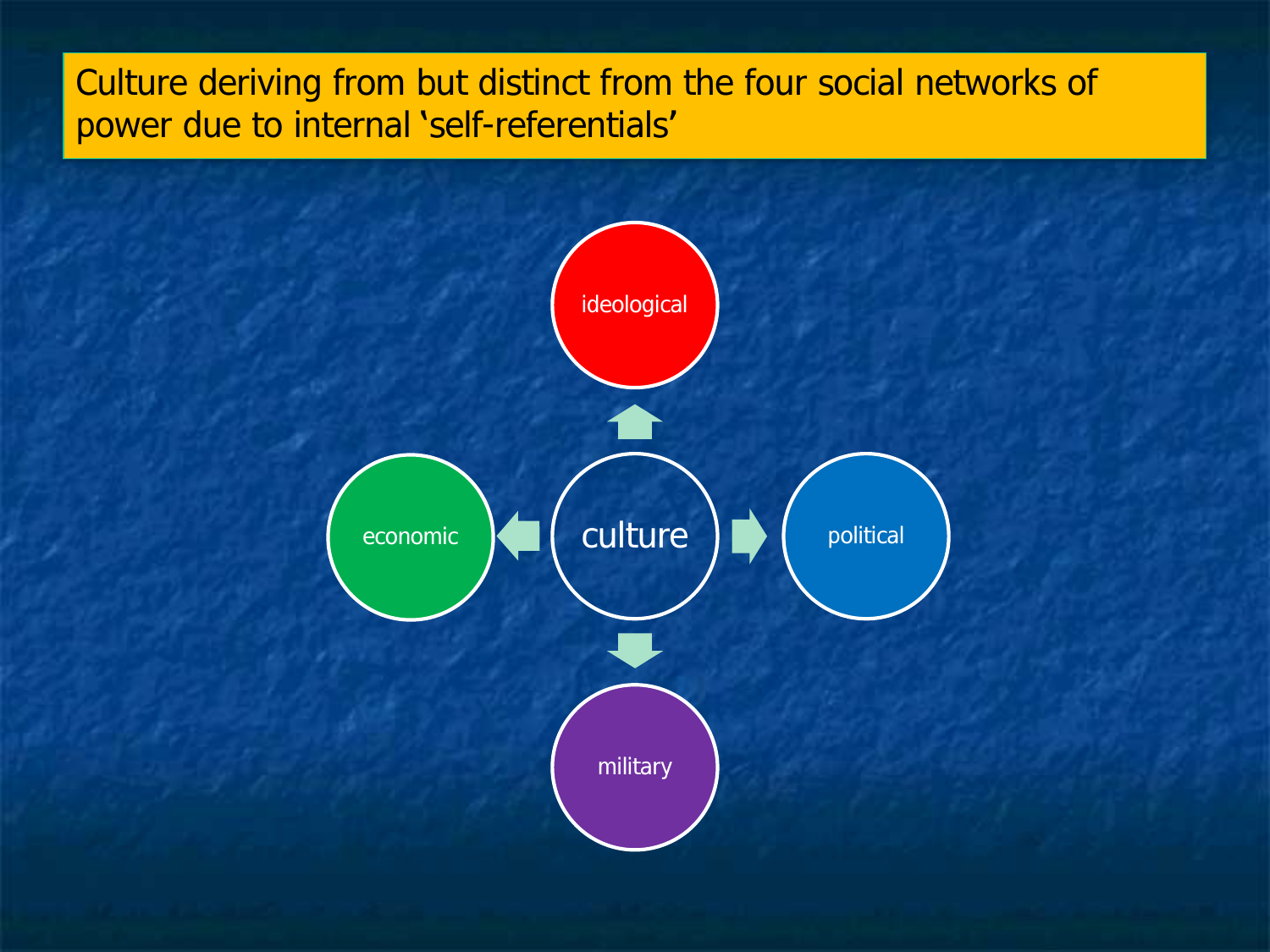

# Culture deriving from but distinct from the four social networks of power due to internal ‘self-referentials’
culture

ideological

political

military

economic